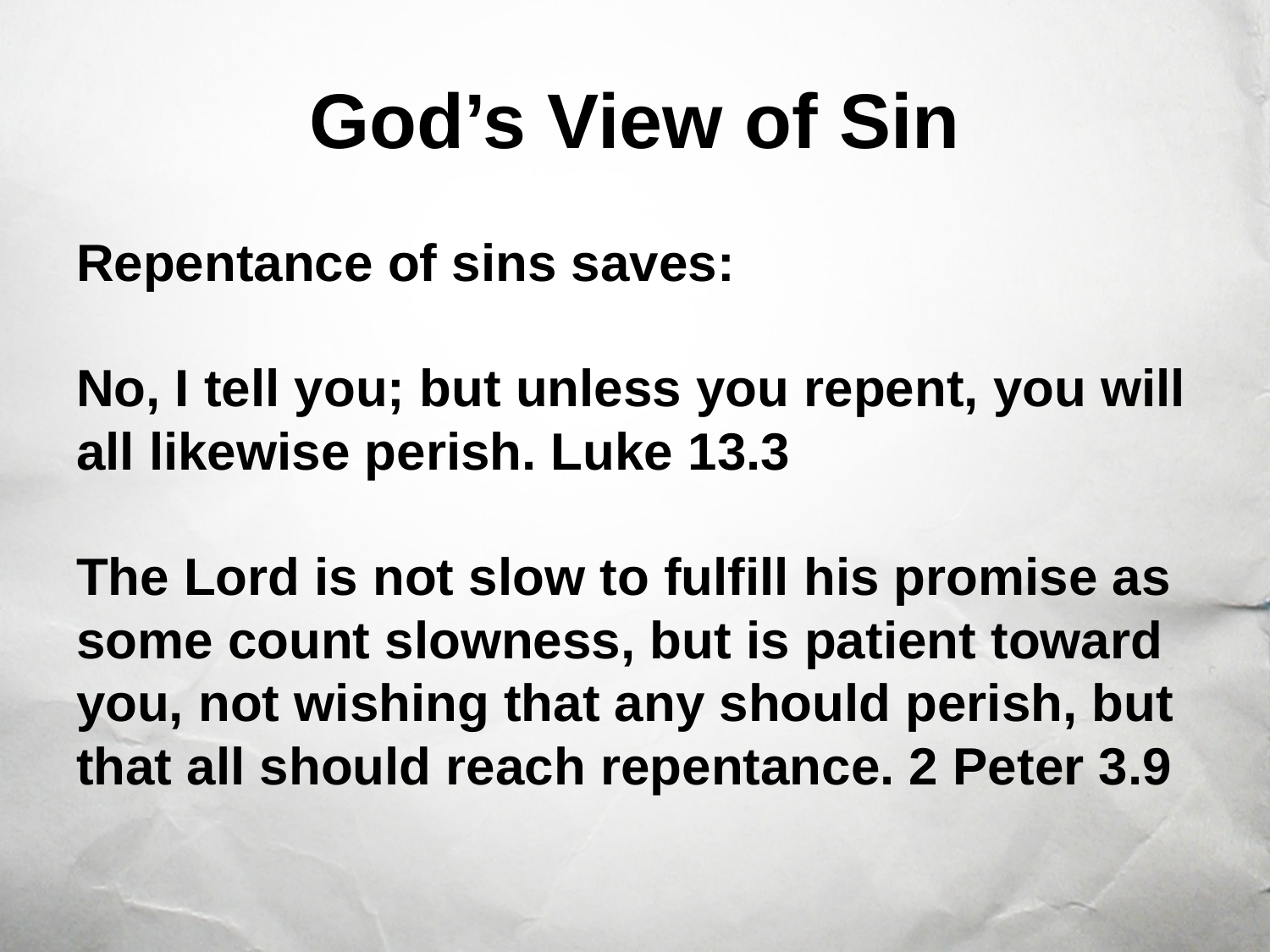

# God’s View of Sin
Repentance of sins saves:

No, I tell you; but unless you repent, you will all likewise perish. Luke 13.3

The Lord is not slow to fulfill his promise as some count slowness, but is patient toward you, not wishing that any should perish, but that all should reach repentance. 2 Peter 3.9